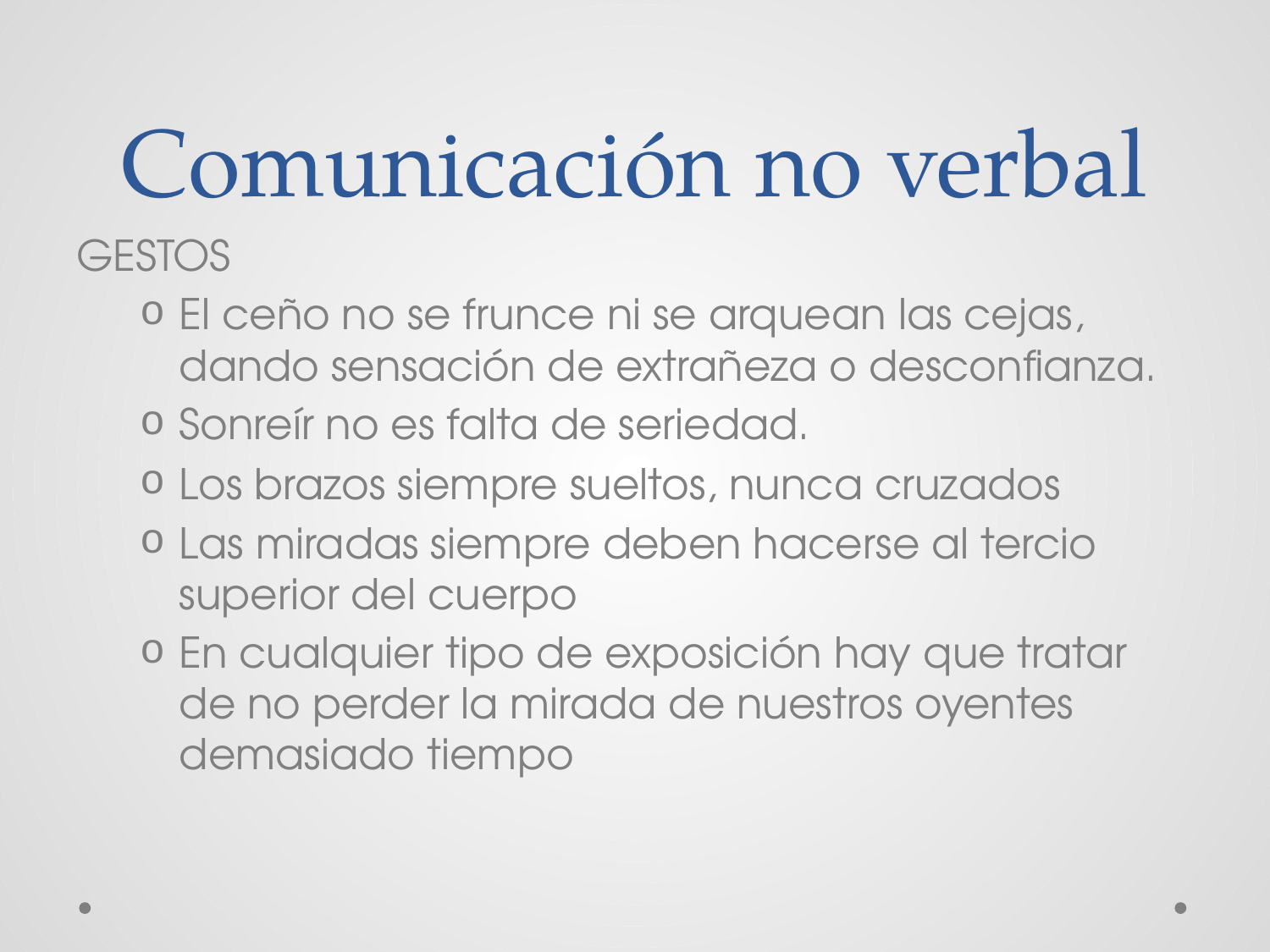

# Comunicación no verbal
GESTOS
El ceño no se frunce ni se arquean las cejas, dando sensación de extrañeza o desconfianza.
Sonreír no es falta de seriedad.
Los brazos siempre sueltos, nunca cruzados
Las miradas siempre deben hacerse al tercio superior del cuerpo
En cualquier tipo de exposición hay que tratar de no perder la mirada de nuestros oyentes demasiado tiempo